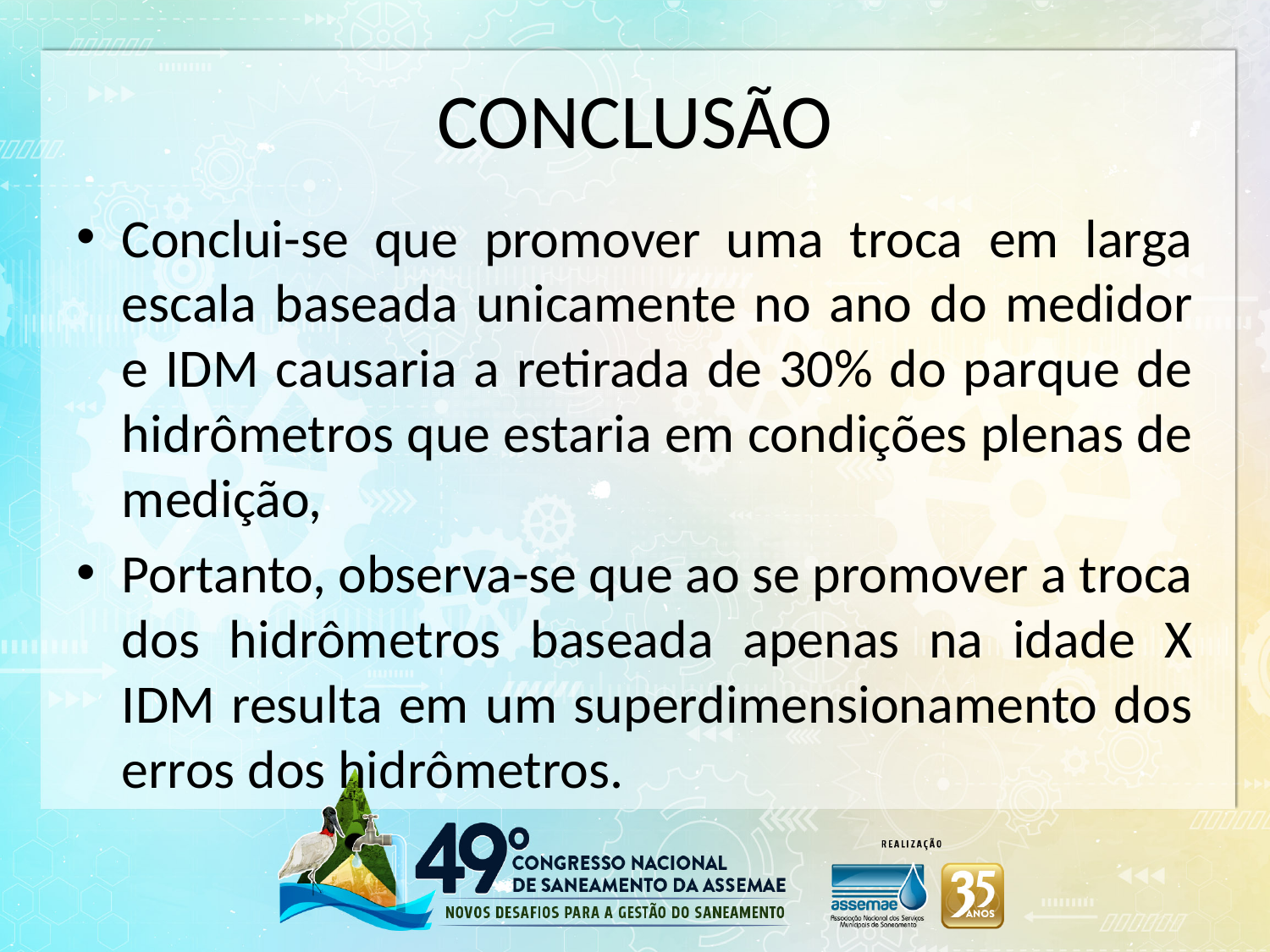

# CONCLUSÃO
Conclui-se que promover uma troca em larga escala baseada unicamente no ano do medidor e IDM causaria a retirada de 30% do parque de hidrômetros que estaria em condições plenas de medição,
Portanto, observa-se que ao se promover a troca dos hidrômetros baseada apenas na idade X IDM resulta em um superdimensionamento dos erros dos hidrômetros.